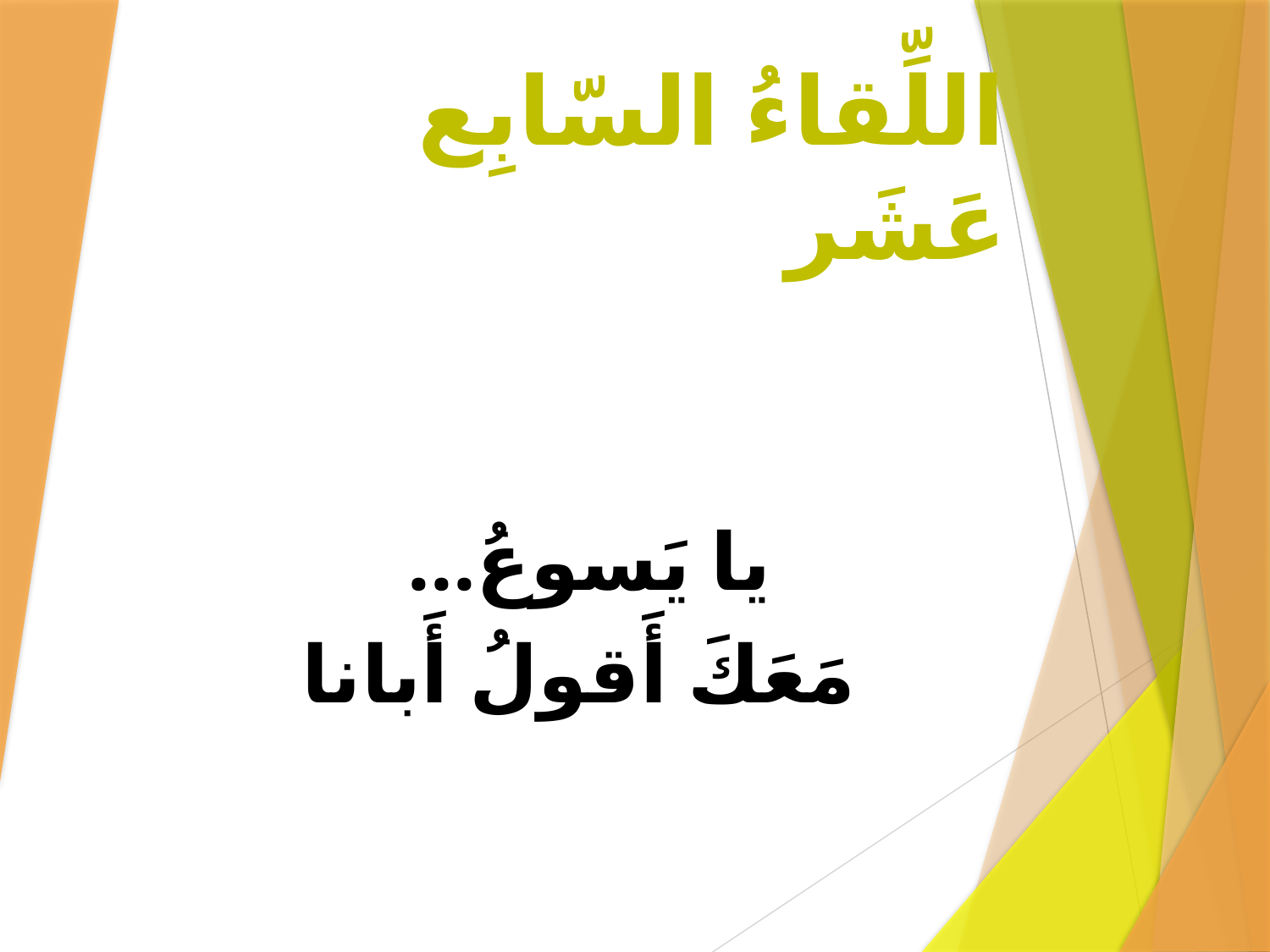

# اللِّقاءُ السّابِع عَشَر
يا يَسوعُ...
مَعَكَ أَقولُ أَبانا